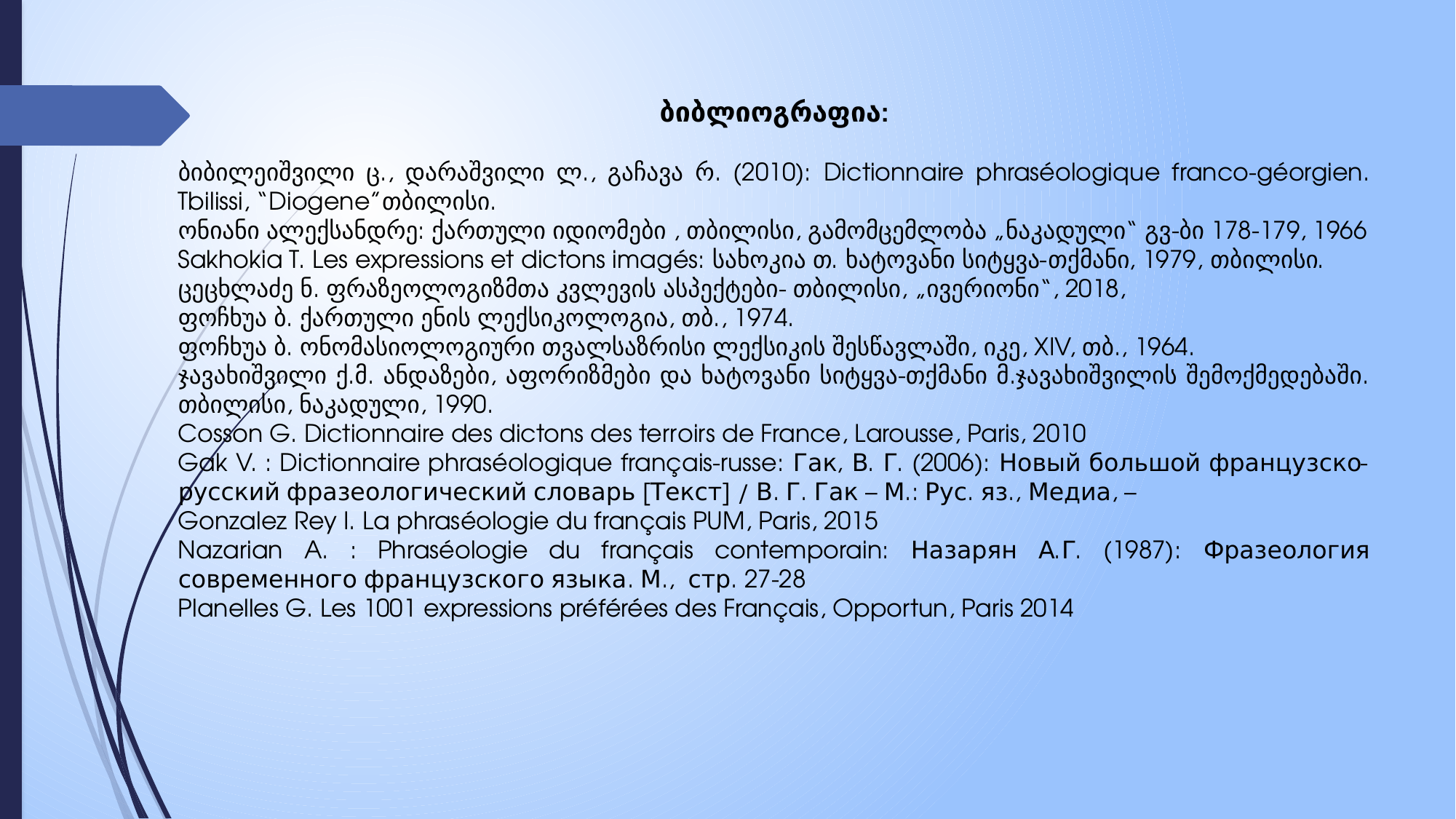

ბიბლიოგრაფია:

ბიბილეიშვილი ც., დარაშვილი ლ., გაჩავა რ. (2010): Dictionnaire phraséologique franco-géorgien. Tbilissi, “Diogene”თბილისი.
ონიანი ალექსანდრე: ქართული იდიომები , თბილისი, გამომცემლობა „ნაკადული“ გვ-ბი 178-179, 1966
Sakhokia T. Les expressions et dictons imagés: სახოკია თ. ხატოვანი სიტყვა-თქმანი, 1979, თბილისი.
ცეცხლაძე ნ. ფრაზეოლოგიზმთა კვლევის ასპექტები- თბილისი, „ივერიონი“, 2018,
ფოჩხუა ბ. ქართული ენის ლექსიკოლოგია, თბ., 1974.
ფოჩხუა ბ. ონომასიოლოგიური თვალსაზრისი ლექსიკის შესწავლაში, იკე, XIV, თბ., 1964.
ჯავახიშვილი ქ.მ. ანდაზები, აფორიზმები და ხატოვანი სიტყვა-თქმანი მ.ჯავახიშვილის შემოქმედებაში. თბილისი, ნაკადული, 1990.
Cosson G. Dictionnaire des dictons des terroirs de France, Larousse, Paris, 2010
Gak V. : Dictionnaire phraséologique français-russe: Гак, В. Г. (2006): Новый большой французско-русский фразеологический словарь [Текст] / В. Г. Гак – М.: Рус. яз., Медиа, –
Gonzalez Rey I. La phraséologie du français PUM, Paris, 2015
Nazarian A. : Phraséologie du français contemporain: Назарян А.Г. (1987): Фразеология современного французского языка. М.,  стр. 27-28
Planelles G. Les 1001 expressions préférées des Français, Opportun, Paris 2014